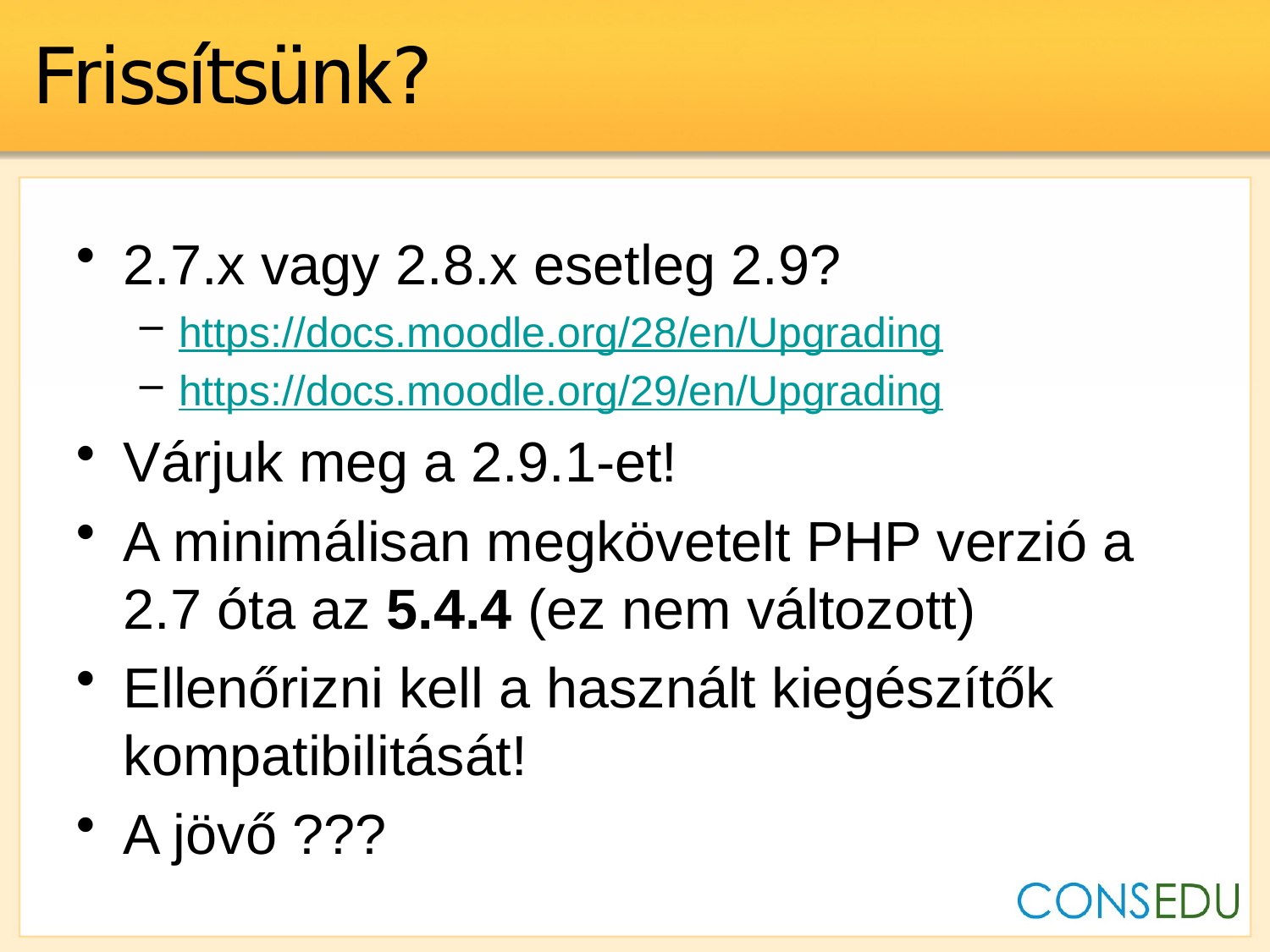

# Frissítsünk?
2.7.x vagy 2.8.x esetleg 2.9?
https://docs.moodle.org/28/en/Upgrading
https://docs.moodle.org/29/en/Upgrading
Várjuk meg a 2.9.1-et!
A minimálisan megkövetelt PHP verzió a 2.7 óta az 5.4.4 (ez nem változott)
Ellenőrizni kell a használt kiegészítők kompatibilitását!
A jövő ???